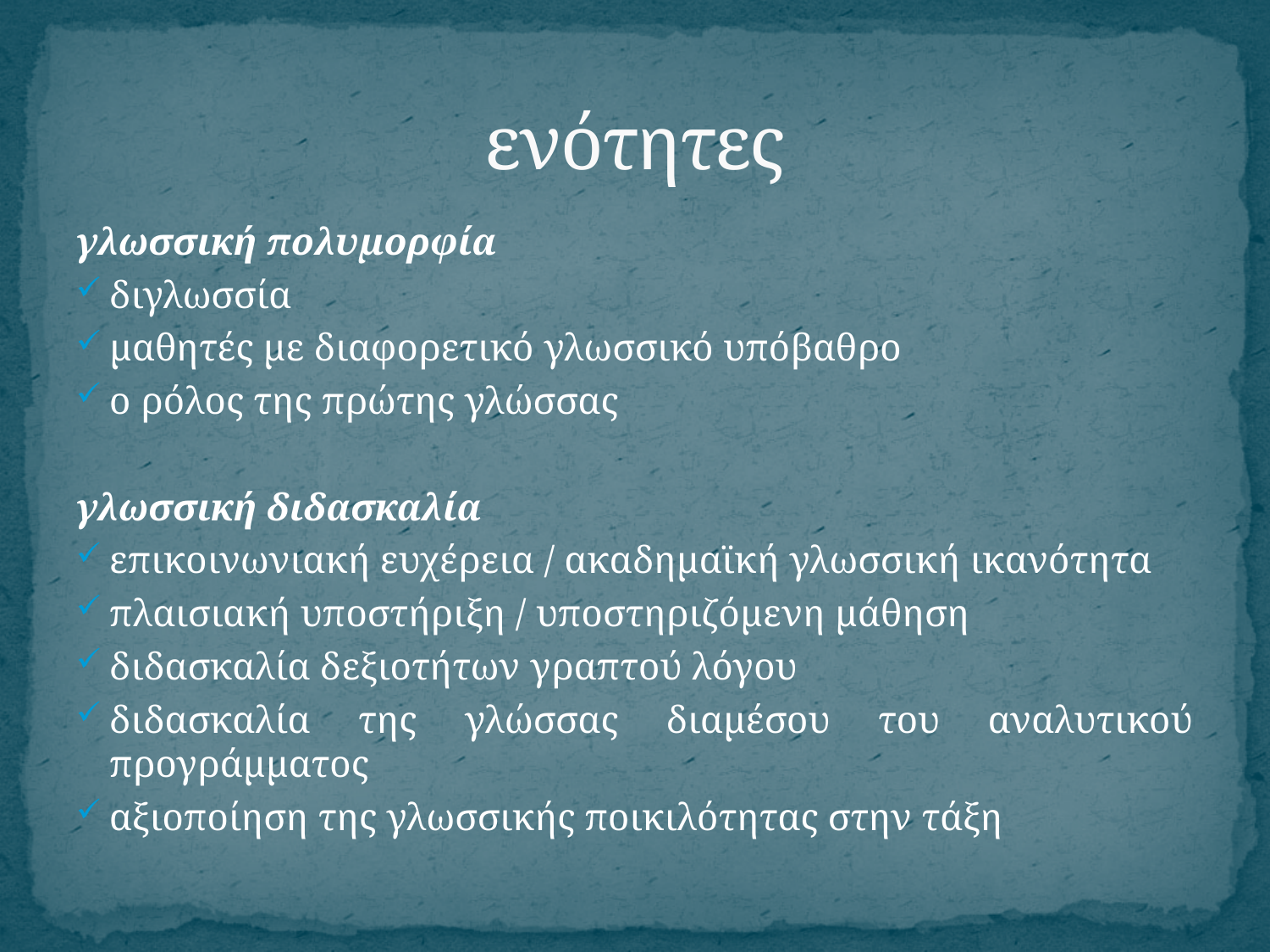

# ενότητες
γλωσσική πολυμορφία
διγλωσσία
μαθητές με διαφορετικό γλωσσικό υπόβαθρο
ο ρόλος της πρώτης γλώσσας

γλωσσική διδασκαλία
επικοινωνιακή ευχέρεια / ακαδημαϊκή γλωσσική ικανότητα
πλαισιακή υποστήριξη / υποστηριζόμενη μάθηση
διδασκαλία δεξιοτήτων γραπτού λόγου
διδασκαλία της γλώσσας διαμέσου του αναλυτικού προγράμματος
αξιοποίηση της γλωσσικής ποικιλότητας στην τάξη